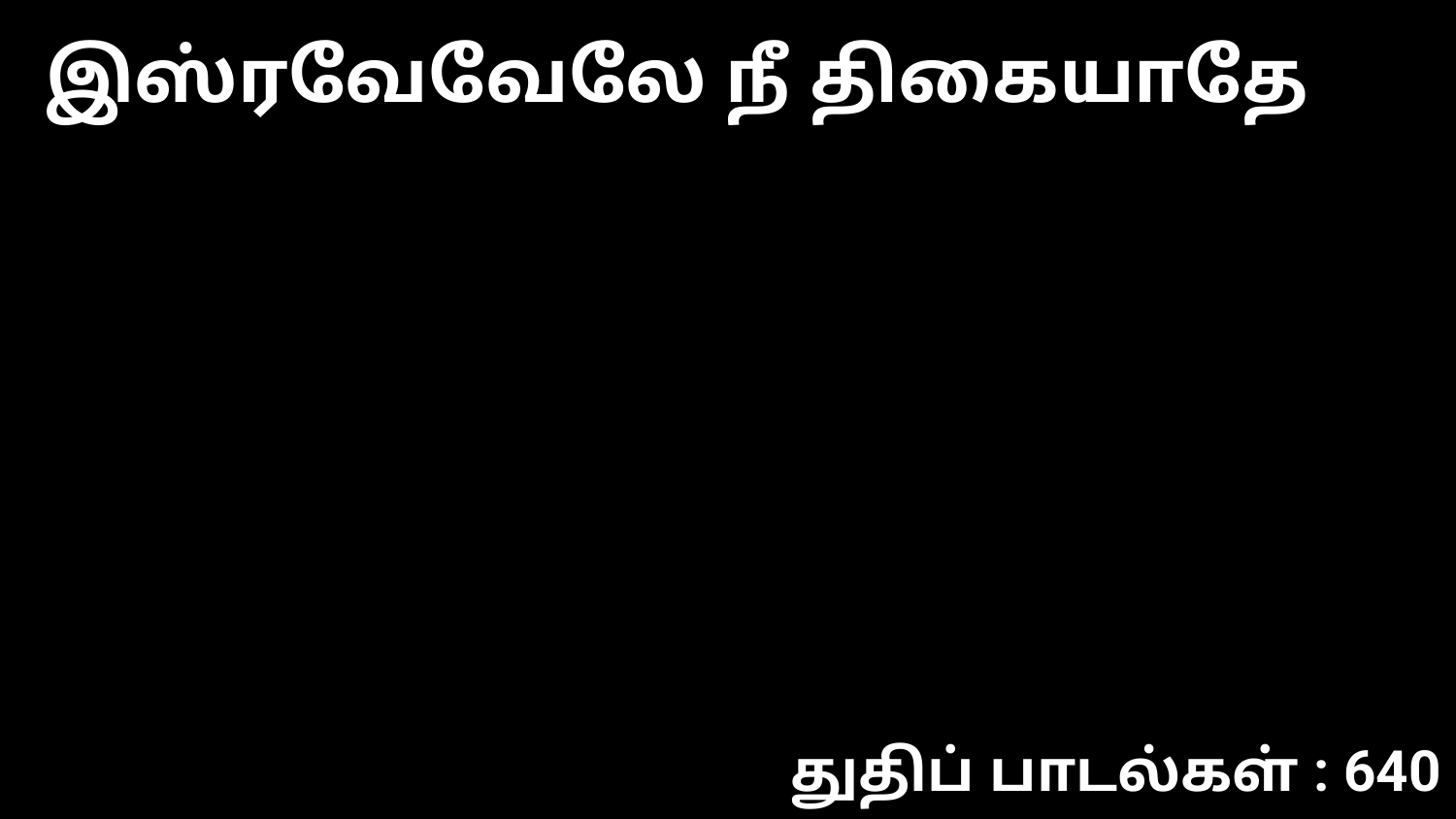

இஸ்ரவேவேலே நீ திகையாதே
துதிப் பாடல்கள் : 640